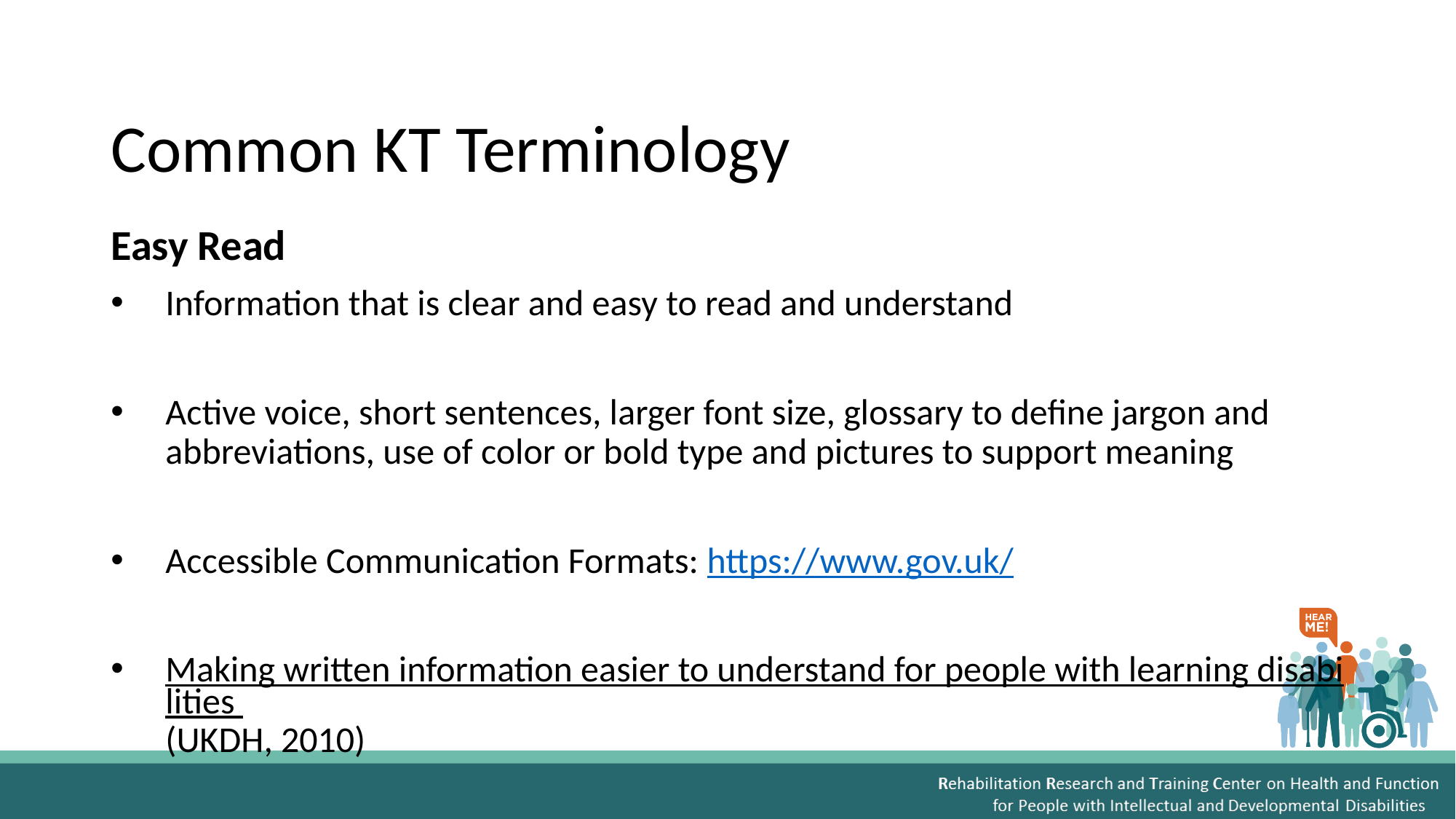

# Common KT Terminology
Easy Read
Information that is clear and easy to read and understand

Active voice, short sentences, larger font size, glossary to define jargon and abbreviations, use of color or bold type and pictures to support meaning

Accessible Communication Formats: https://www.gov.uk/

Making written information easier to understand for people with learning disabilities (UKDH, 2010)